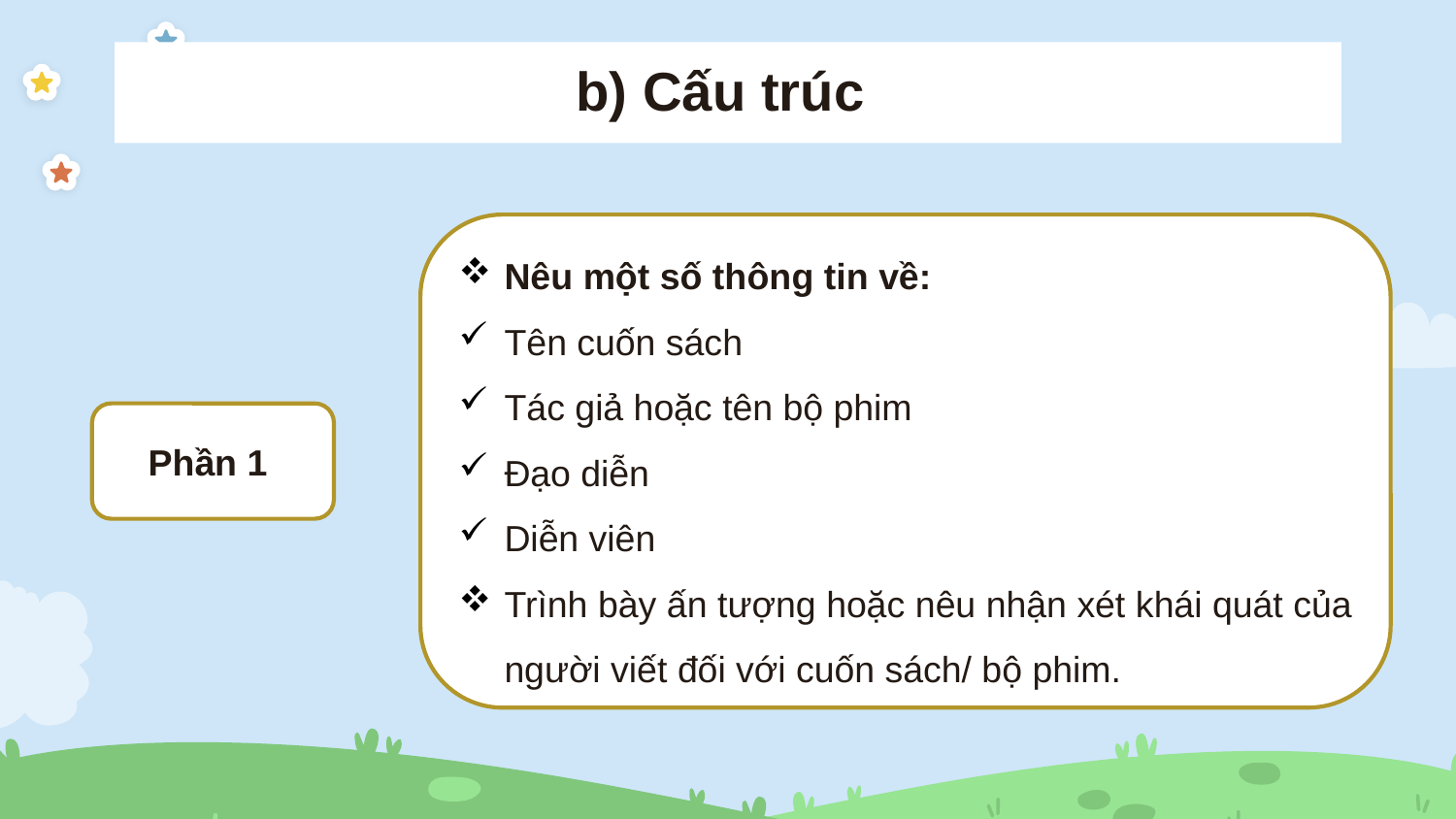

# b) Cấu trúc
Nêu một số thông tin về:
Tên cuốn sách
Tác giả hoặc tên bộ phim
Đạo diễn
Diễn viên
Trình bày ấn tượng hoặc nêu nhận xét khái quát của người viết đối với cuốn sách/ bộ phim.
Phần 1